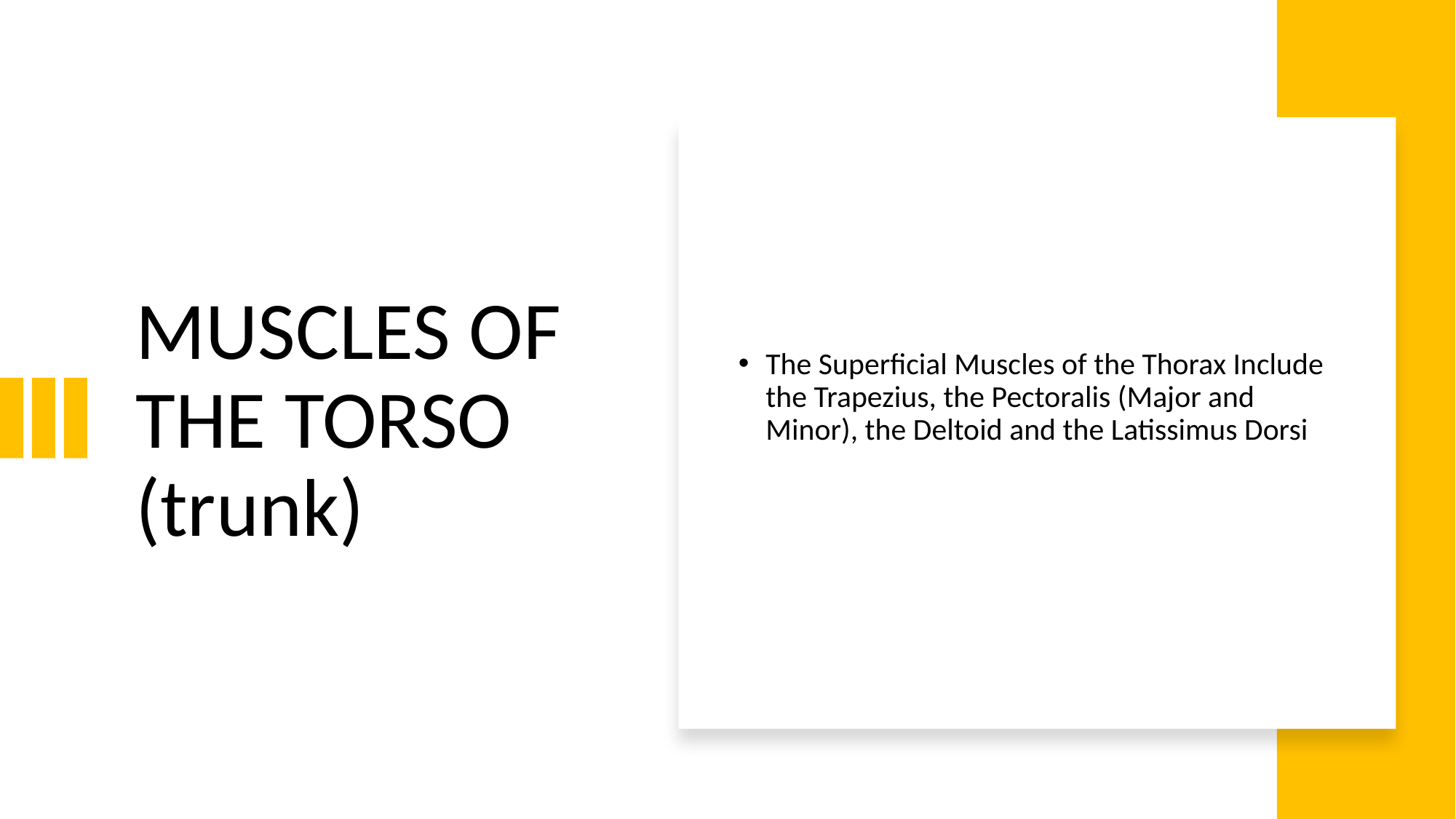

# MUSCLES OF THE TORSO (trunk)
The Superficial Muscles of the Thorax Include the Trapezius, the Pectoralis (Major and Minor), the Deltoid and the Latissimus Dorsi